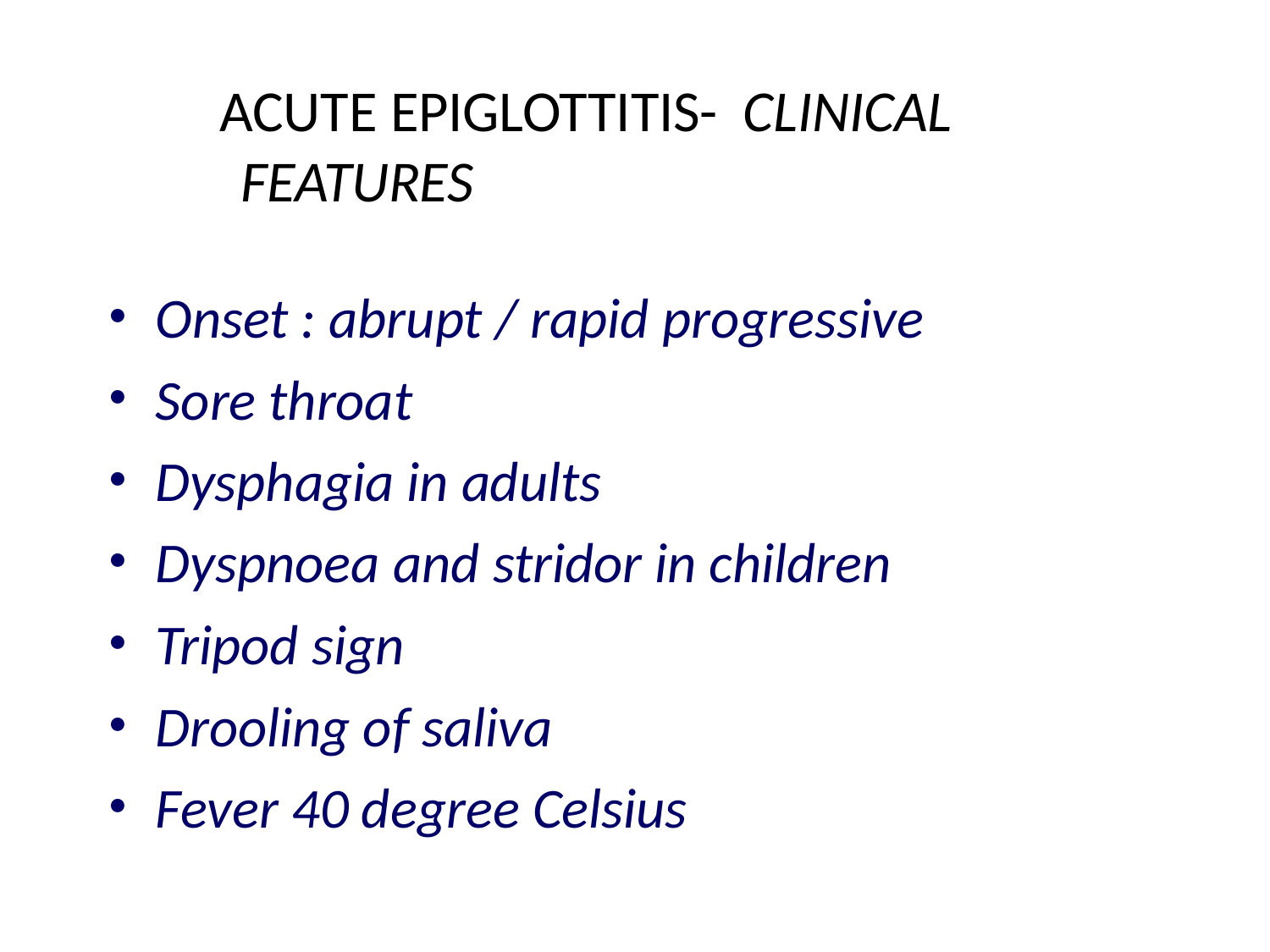

# ACUTE EPIGLOTTITIS-  CLINICAL FEATURES
Onset : abrupt / rapid progressive
Sore throat
Dysphagia in adults
Dyspnoea and stridor in children
Tripod sign
Drooling of saliva
Fever 40 degree Celsius